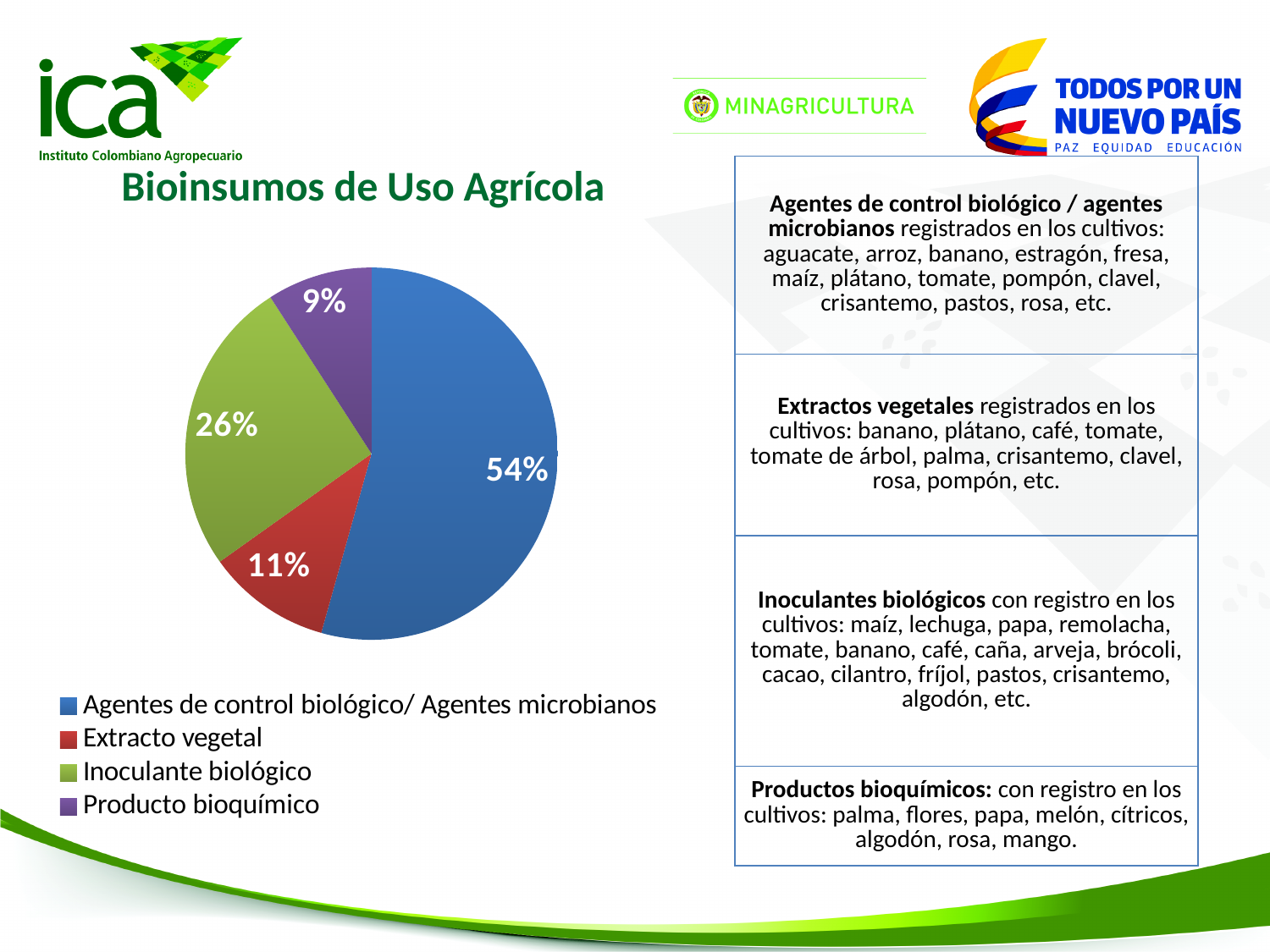

### Chart: Bioinsumos de Uso Agrícola

| Category |  |
|---|---|
| Agentes de control biológico/ Agentes microbianos | 131.0 |
| Extracto vegetal | 26.0 |
| Inoculante biológico | 62.0 |
| Producto bioquímico | 22.0 |
| Agentes de control biológico / agentes microbianos registrados en los cultivos: aguacate, arroz, banano, estragón, fresa, maíz, plátano, tomate, pompón, clavel, crisantemo, pastos, rosa, etc. |
| --- |
| Extractos vegetales registrados en los cultivos: banano, plátano, café, tomate, tomate de árbol, palma, crisantemo, clavel, rosa, pompón, etc. |
| Inoculantes biológicos con registro en los cultivos: maíz, lechuga, papa, remolacha, tomate, banano, café, caña, arveja, brócoli, cacao, cilantro, fríjol, pastos, crisantemo, algodón, etc. |
| Productos bioquímicos: con registro en los cultivos: palma, flores, papa, melón, cítricos, algodón, rosa, mango. |